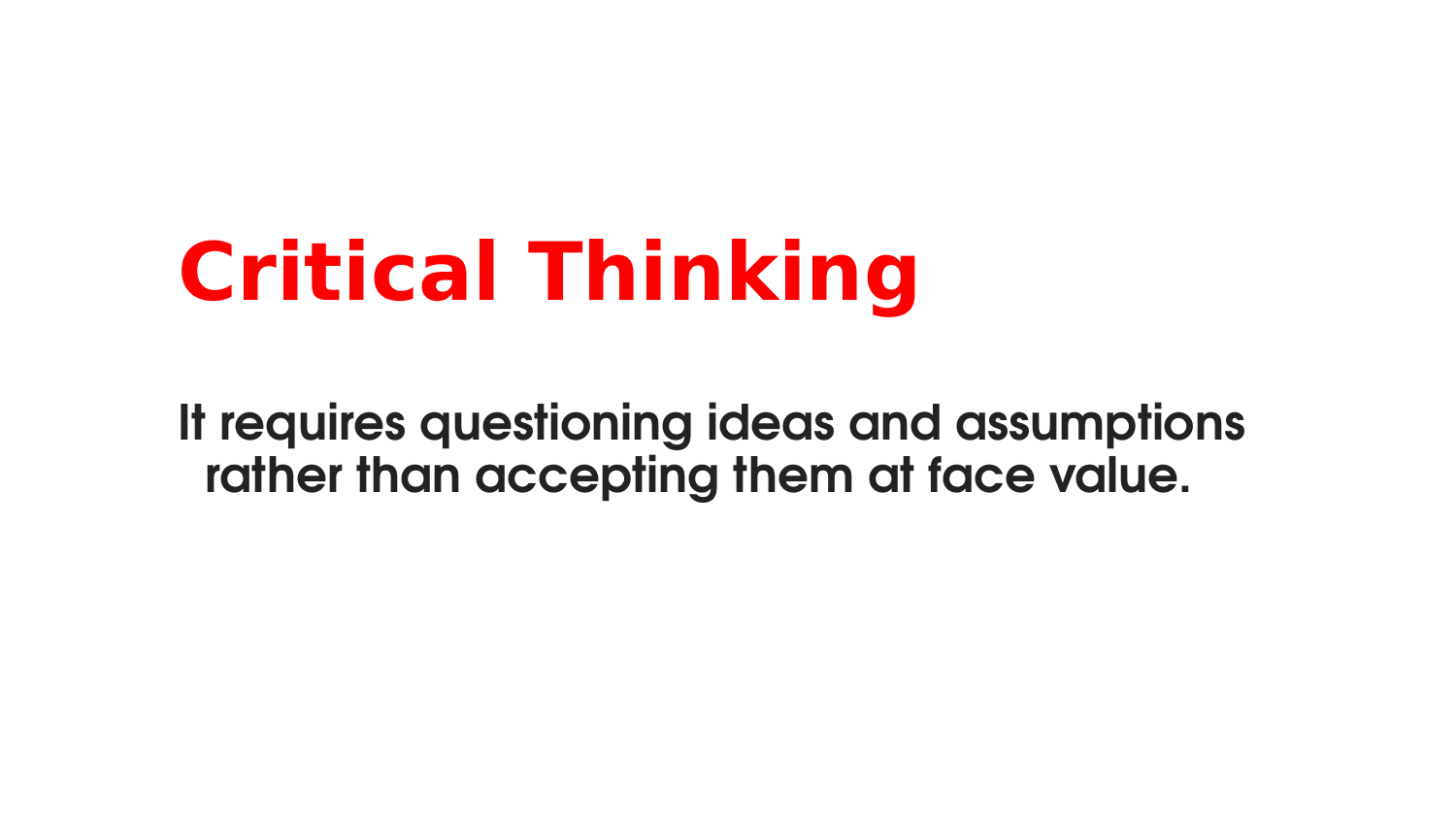

# Critical Thinking
It requires questioning ideas and assumptions rather than accepting them at face value.